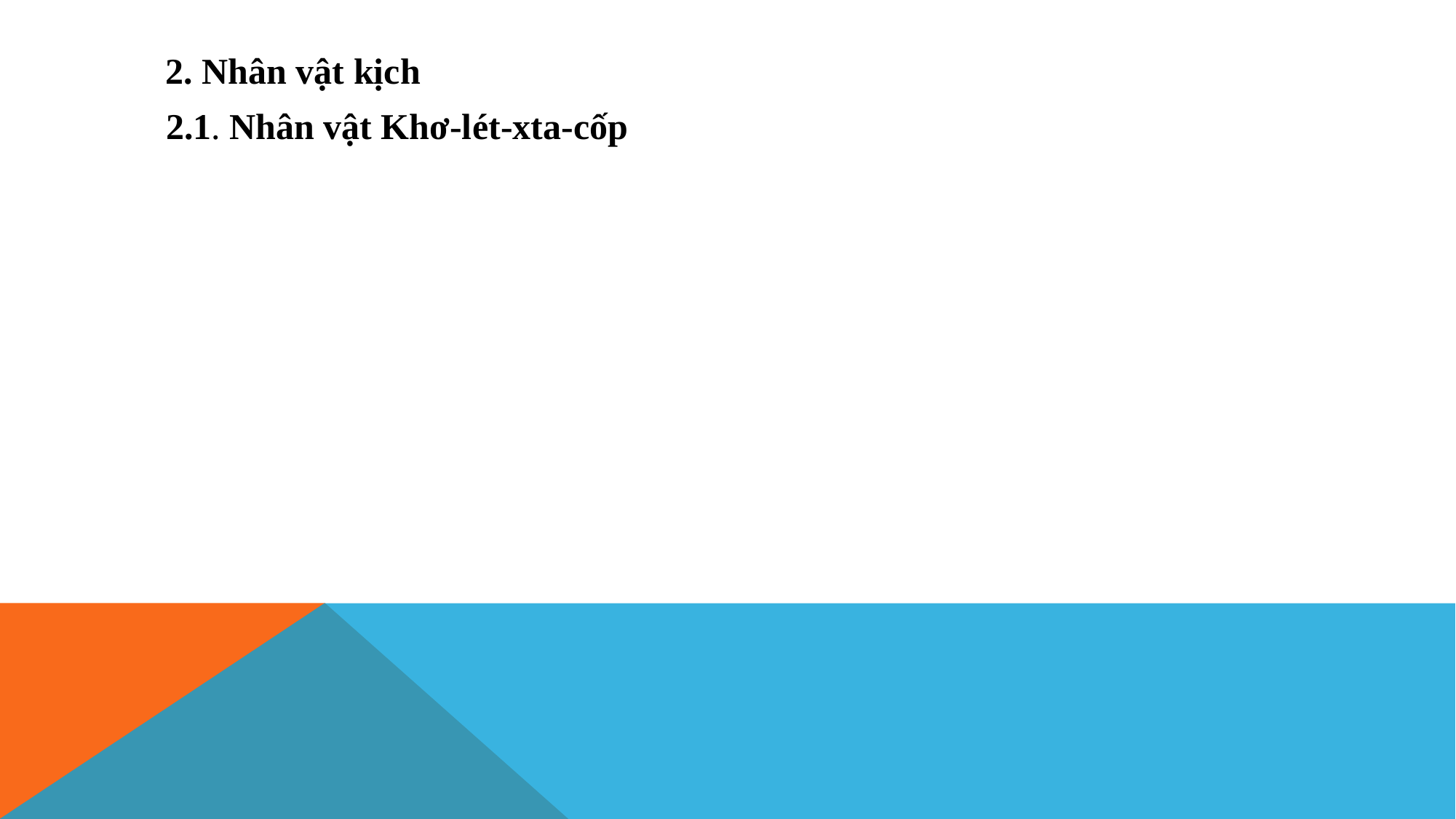

2. Nhân vật kịch
2.1. Nhân vật Khơ-lét-xta-cốp